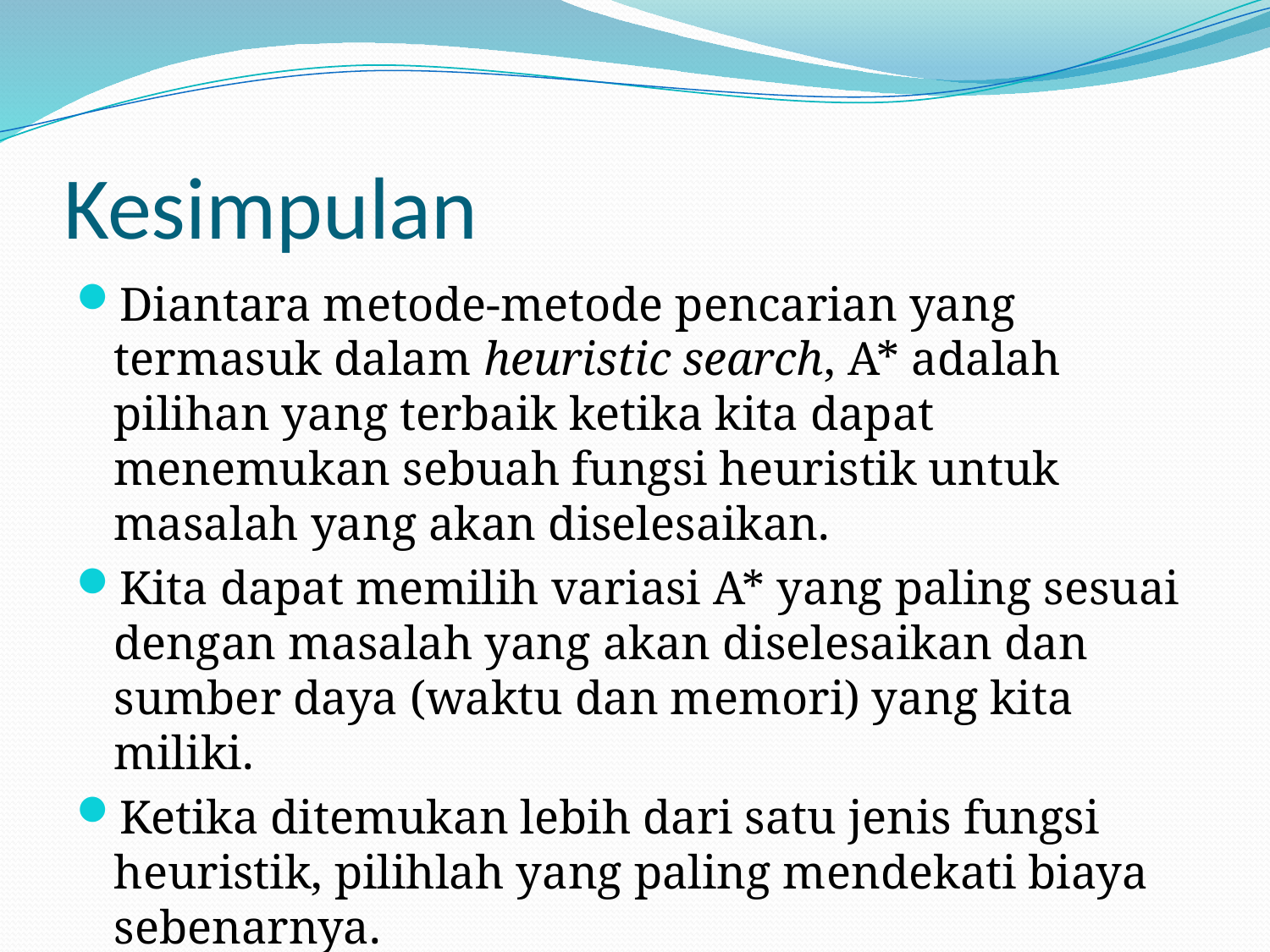

# Kesimpulan
Diantara metode-metode pencarian yang termasuk dalam heuristic search, A* adalah pilihan yang terbaik ketika kita dapat menemukan sebuah fungsi heuristik untuk masalah yang akan diselesaikan.
Kita dapat memilih variasi A* yang paling sesuai dengan masalah yang akan diselesaikan dan sumber daya (waktu dan memori) yang kita miliki.
Ketika ditemukan lebih dari satu jenis fungsi heuristik, pilihlah yang paling mendekati biaya sebenarnya.